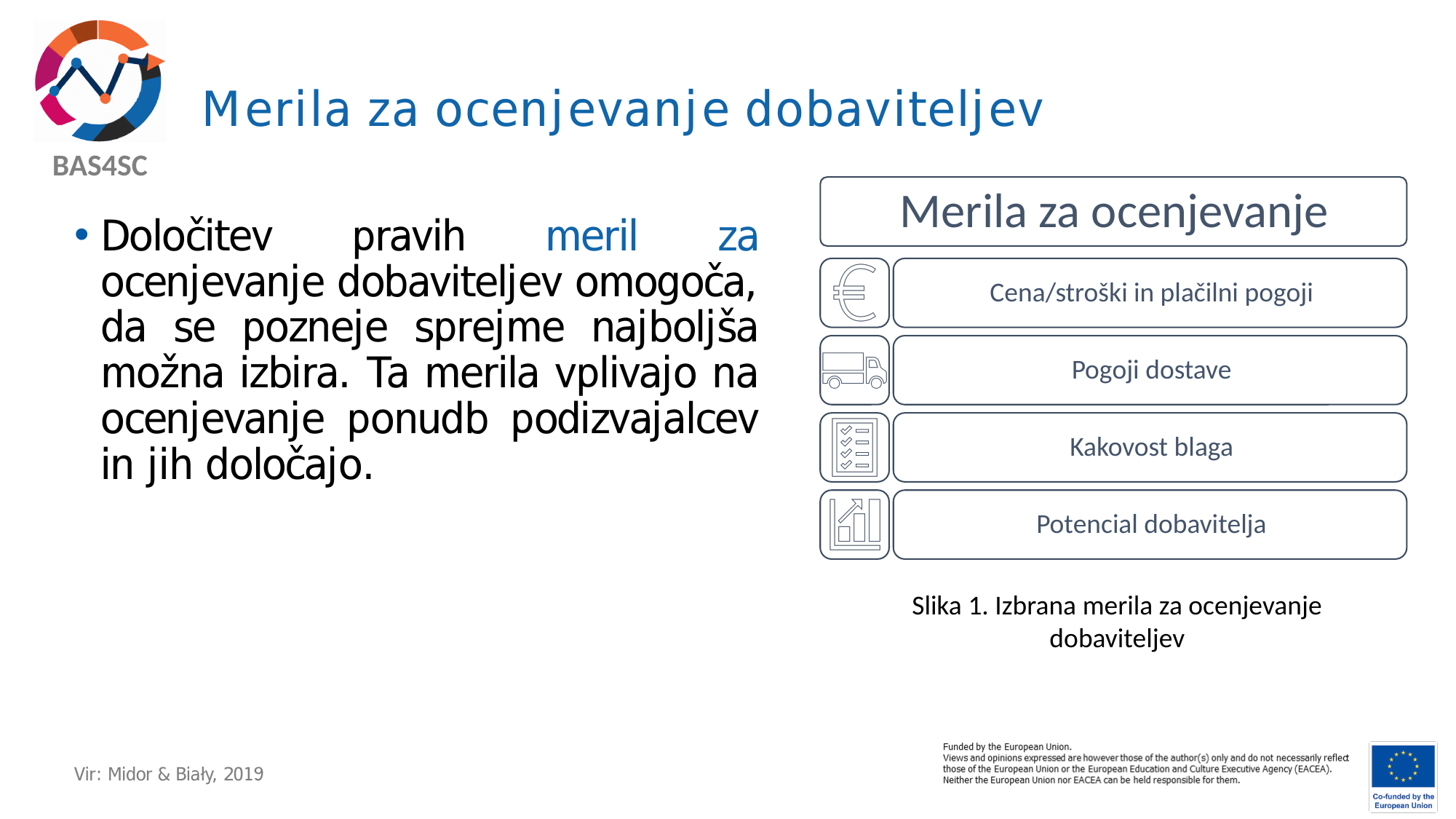

# Merila za ocenjevanje dobaviteljev
Merila za ocenjevanje
Cena/stroški in plačilni pogoji
Pogoji dostave
Kakovost blaga
Potencial dobavitelja
Določitev pravih meril za ocenjevanje dobaviteljev omogoča, da se pozneje sprejme najboljša možna izbira. Ta merila vplivajo na ocenjevanje ponudb podizvajalcev in jih določajo.
Slika 1. Izbrana merila za ocenjevanje dobaviteljev
Vir: Midor & Biały, 2019